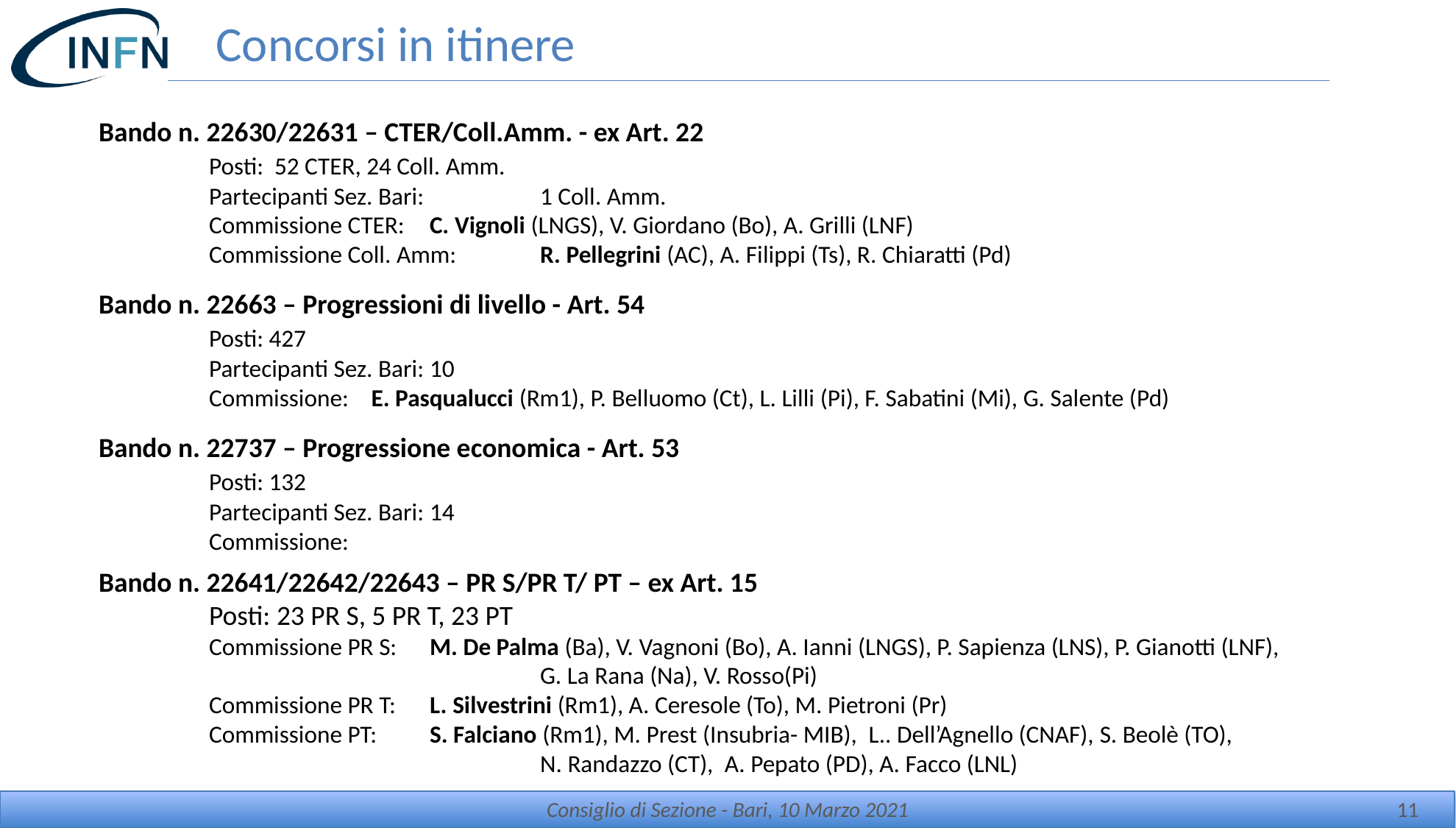

# Concorsi in itinere
Bando n. 22630/22631 – CTER/Coll.Amm. - ex Art. 22
	Posti:  52 CTER, 24 Coll. Amm.
	Partecipanti Sez. Bari: 	1 Coll. Amm.
	Commissione CTER: 	C. Vignoli (LNGS), V. Giordano (Bo), A. Grilli (LNF)
	Commissione Coll. Amm: 	R. Pellegrini (AC), A. Filippi (Ts), R. Chiaratti (Pd)
Bando n. 22663 – Progressioni di livello - Art. 54
	Posti: 427
	Partecipanti Sez. Bari:	10
	Commissione:    E. Pasqualucci (Rm1), P. Belluomo (Ct), L. Lilli (Pi), F. Sabatini (Mi), G. Salente (Pd)
Bando n. 22737 – Progressione economica - Art. 53
	Posti: 132
	Partecipanti Sez. Bari:	14
	Commissione:
Bando n. 22641/22642/22643 – PR S/PR T/ PT – ex Art. 15
	Posti: 23 PR S, 5 PR T, 23 PT
	Commissione PR S: 	M. De Palma (Ba), V. Vagnoni (Bo), A. Ianni (LNGS), P. Sapienza (LNS), P. Gianotti (LNF),
				G. La Rana (Na), V. Rosso(Pi)
	Commissione PR T: 	L. Silvestrini (Rm1), A. Ceresole (To), M. Pietroni (Pr)
	Commissione PT: 	S. Falciano (Rm1), M. Prest (Insubria- MIB),  L.. Dell’Agnello (CNAF), S. Beolè (TO),
				N. Randazzo (CT),  A. Pepato (PD), A. Facco (LNL)
Consiglio di Sezione - Bari, 10 Marzo 2021
11